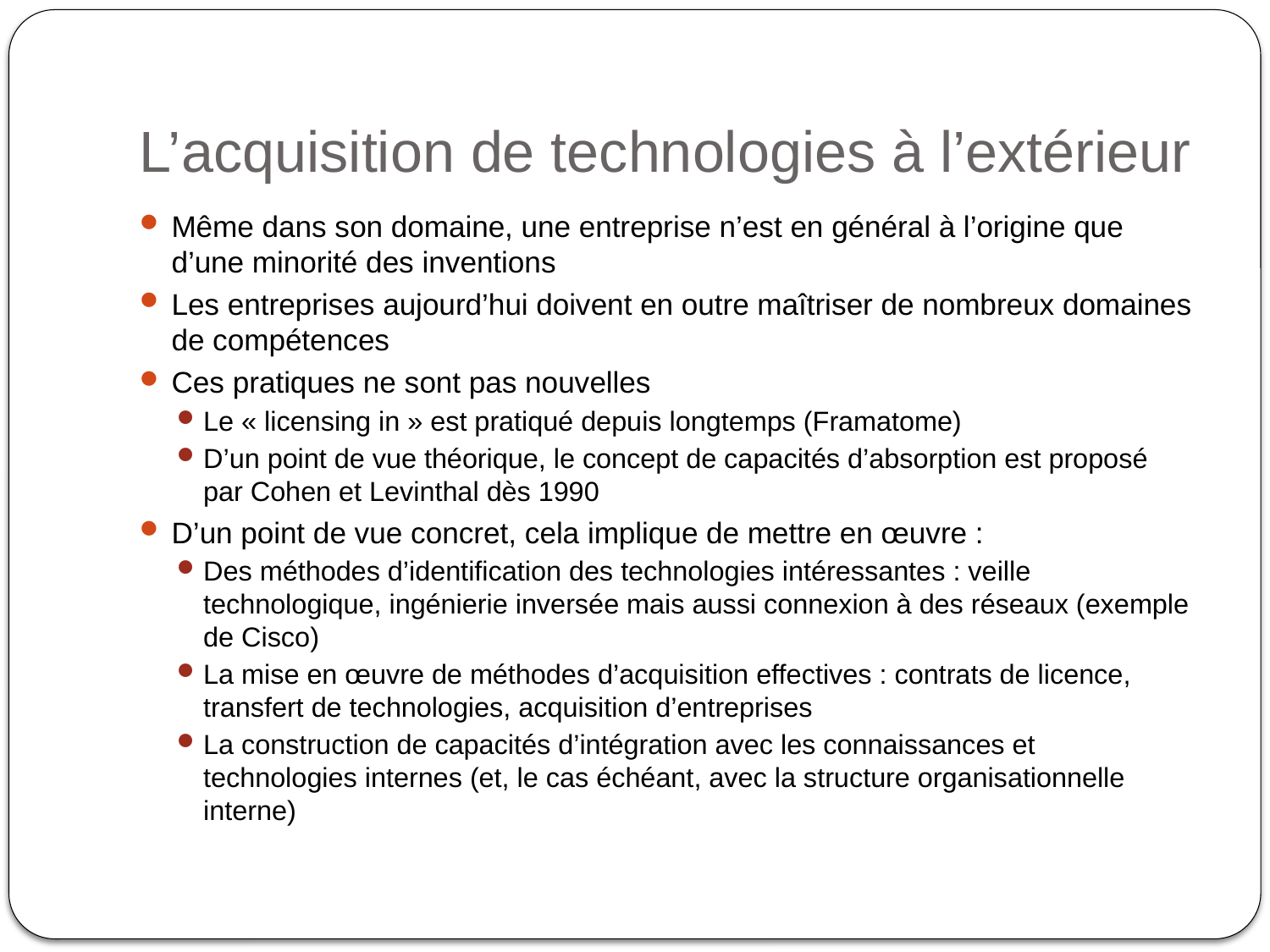

# L’acquisition de technologies à l’extérieur
Même dans son domaine, une entreprise n’est en général à l’origine que d’une minorité des inventions
Les entreprises aujourd’hui doivent en outre maîtriser de nombreux domaines de compétences
Ces pratiques ne sont pas nouvelles
Le « licensing in » est pratiqué depuis longtemps (Framatome)
D’un point de vue théorique, le concept de capacités d’absorption est proposé par Cohen et Levinthal dès 1990
D’un point de vue concret, cela implique de mettre en œuvre :
Des méthodes d’identification des technologies intéressantes : veille technologique, ingénierie inversée mais aussi connexion à des réseaux (exemple de Cisco)
La mise en œuvre de méthodes d’acquisition effectives : contrats de licence, transfert de technologies, acquisition d’entreprises
La construction de capacités d’intégration avec les connaissances et technologies internes (et, le cas échéant, avec la structure organisationnelle interne)